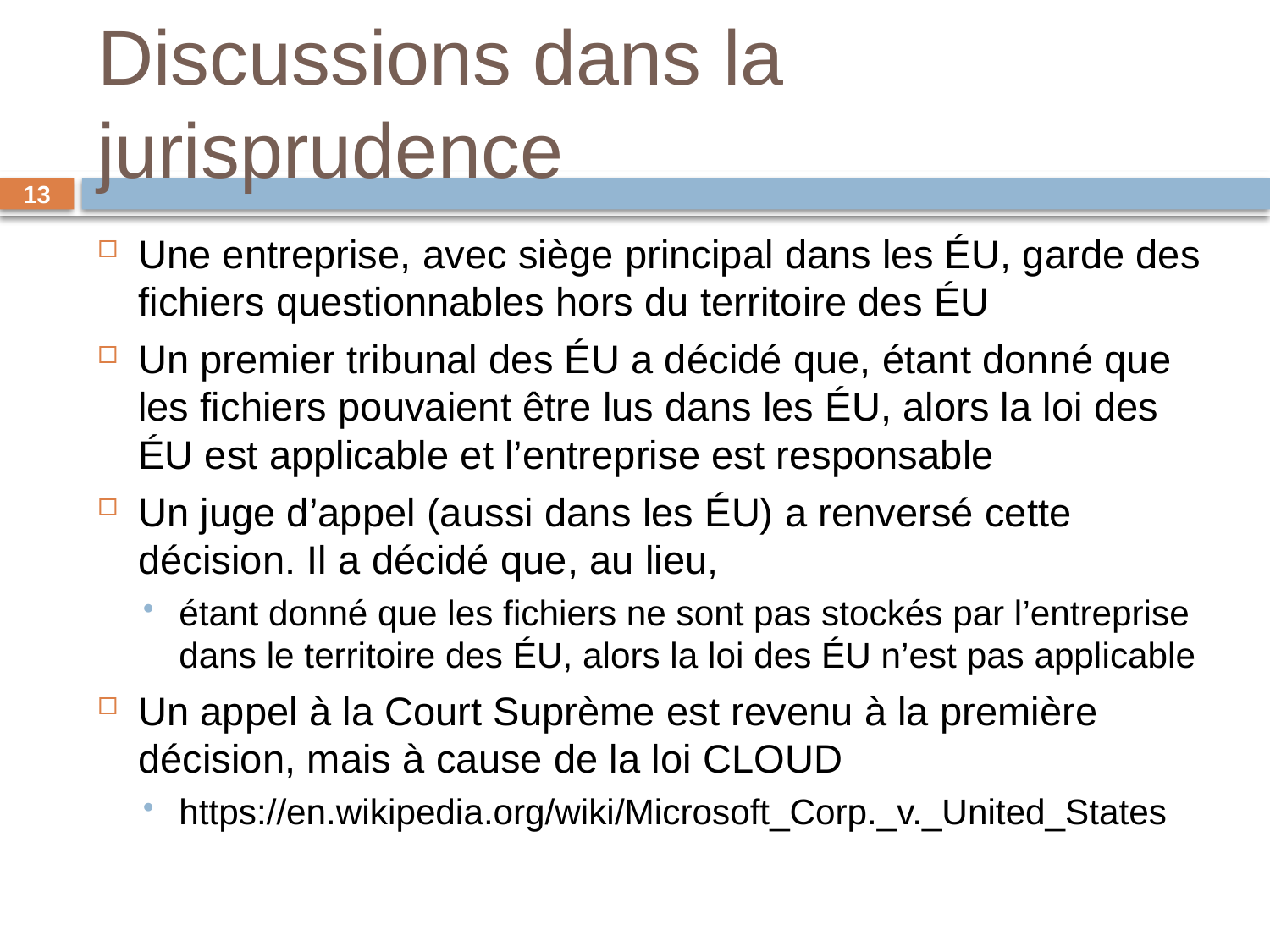

# Discussions dans la jurisprudence
13
Une entreprise, avec siège principal dans les ÉU, garde des fichiers questionnables hors du territoire des ÉU
Un premier tribunal des ÉU a décidé que, étant donné que les fichiers pouvaient être lus dans les ÉU, alors la loi des ÉU est applicable et l’entreprise est responsable
Un juge d’appel (aussi dans les ÉU) a renversé cette décision. Il a décidé que, au lieu,
étant donné que les fichiers ne sont pas stockés par l’entreprise dans le territoire des ÉU, alors la loi des ÉU n’est pas applicable
Un appel à la Court Suprème est revenu à la première décision, mais à cause de la loi CLOUD
https://en.wikipedia.org/wiki/Microsoft_Corp._v._United_States